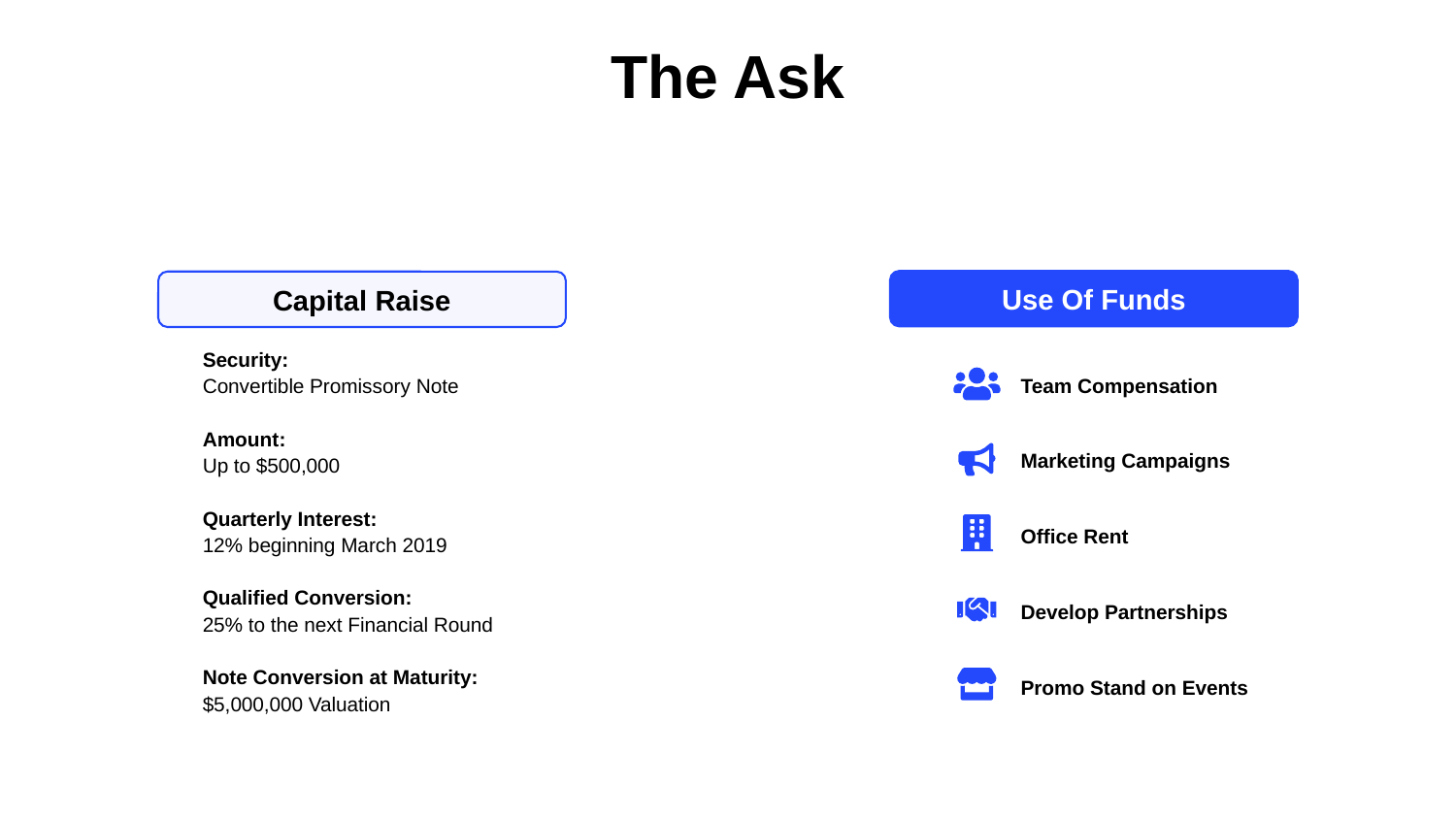

# The Ask
Use Of Funds
Capital Raise
Security:
Convertible Promissory Note
Amount:
Up to $500,000
Quarterly Interest:
12% beginning March 2019
Qualified Conversion:
25% to the next Financial Round
Note Conversion at Maturity:
$5,000,000 Valuation
Team Compensation

Marketing Campaigns

Office Rent

Develop Partnerships

Promo Stand on Events